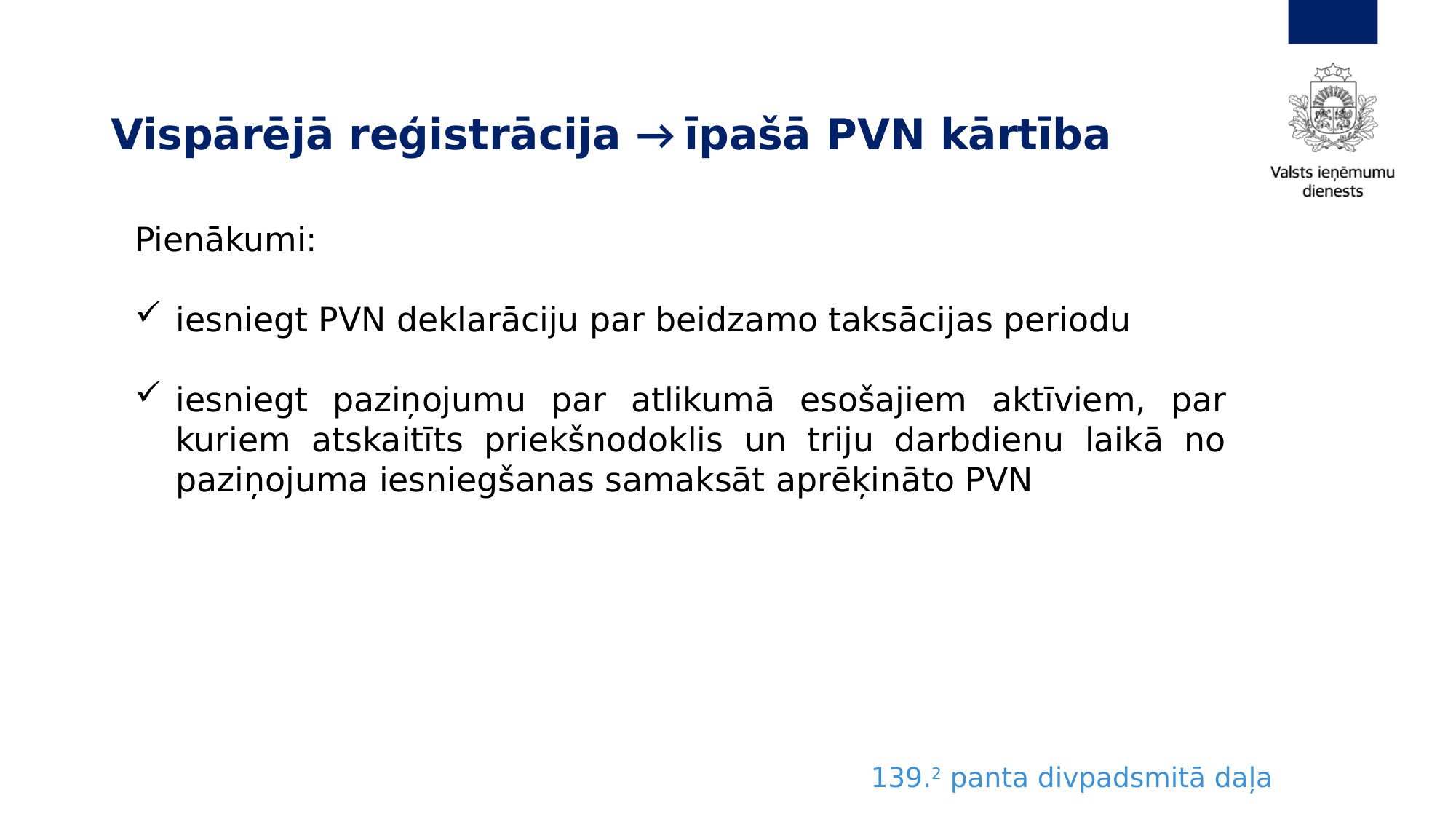

# Vispārējā reģistrācija → īpašā PVN kārtība

Pienākumi:

iesniegt PVN deklarāciju par beidzamo taksācijas periodu

iesniegt paziņojumu par atlikumā esošajiem aktīviem, par kuriem atskaitīts priekšnodoklis un triju darbdienu laikā no paziņojuma iesniegšanas samaksāt aprēķināto PVN

139.2 panta divpadsmitā daļa